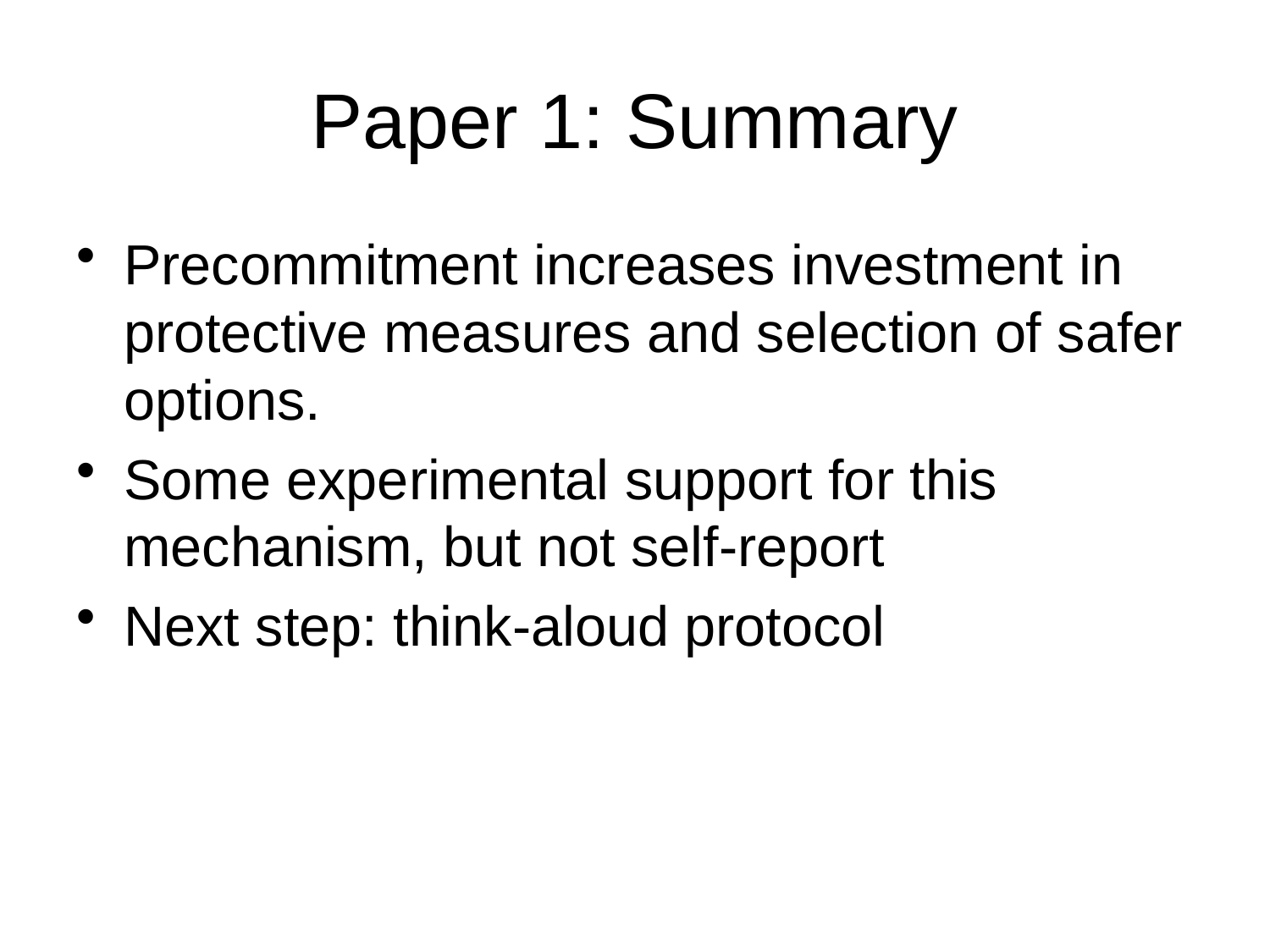

# Paper 1: Summary
Precommitment increases investment in protective measures and selection of safer options.
Some experimental support for this mechanism, but not self-report
Next step: think-aloud protocol